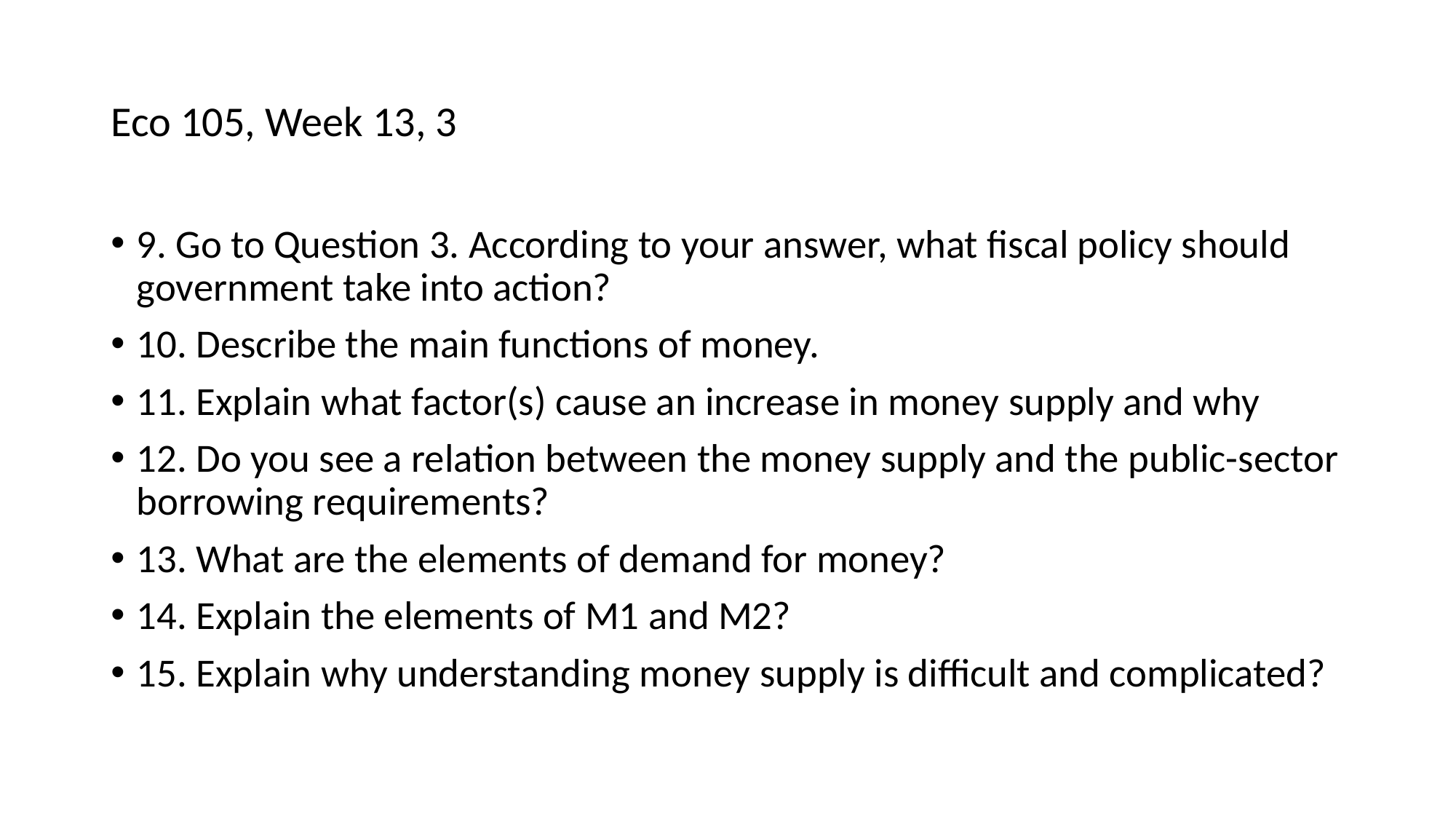

# Eco 105, Week 13, 3
9. Go to Question 3. According to your answer, what fiscal policy should government take into action?
10. Describe the main functions of money.
11. Explain what factor(s) cause an increase in money supply and why
12. Do you see a relation between the money supply and the public-sector borrowing requirements?
13. What are the elements of demand for money?
14. Explain the elements of M1 and M2?
15. Explain why understanding money supply is difficult and complicated?